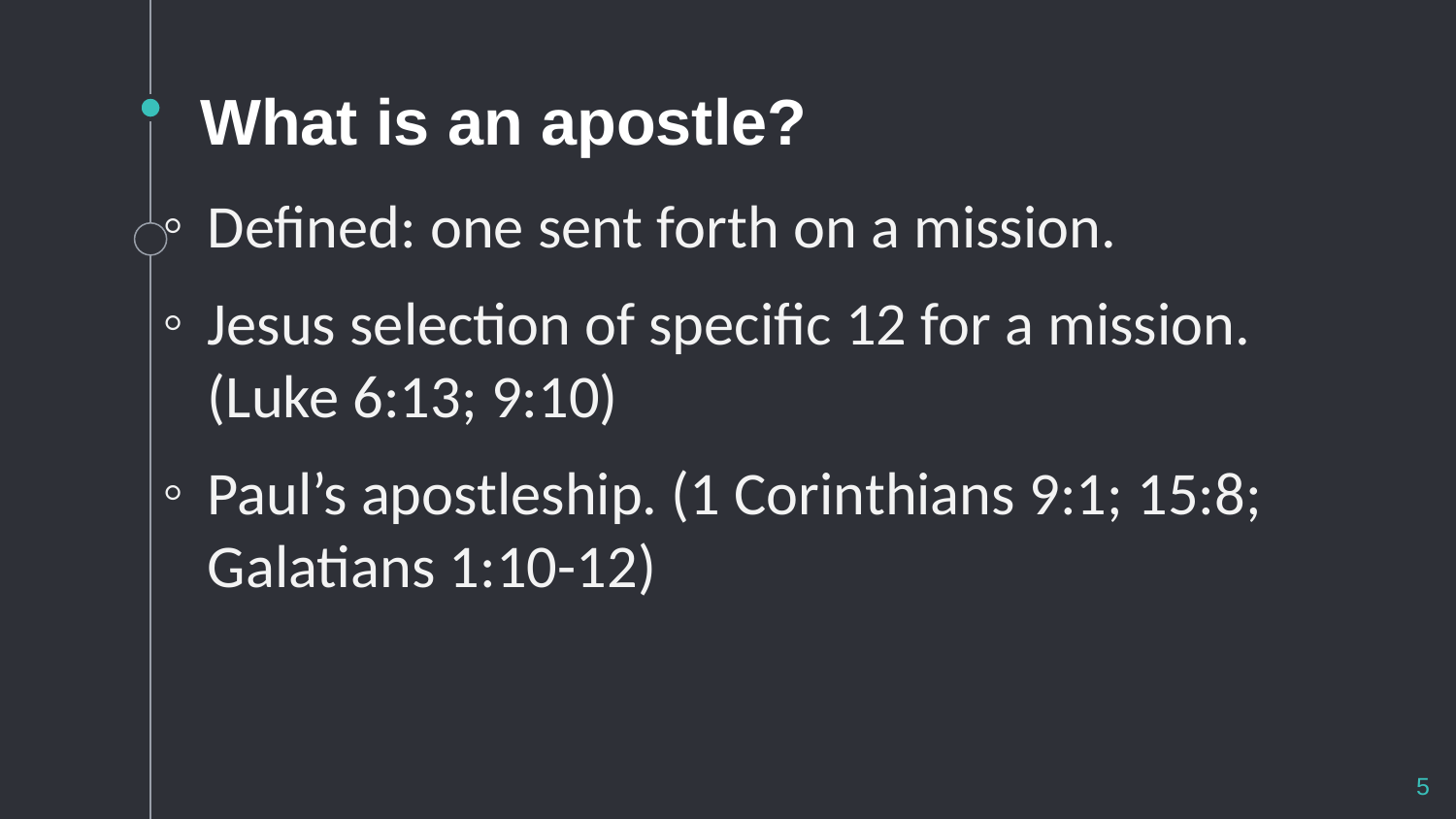

# What is an apostle?
Defined: one sent forth on a mission.
Jesus selection of specific 12 for a mission.
(Luke 6:13; 9:10)
Paul’s apostleship. (1 Corinthians 9:1; 15:8; Galatians 1:10-12)
5